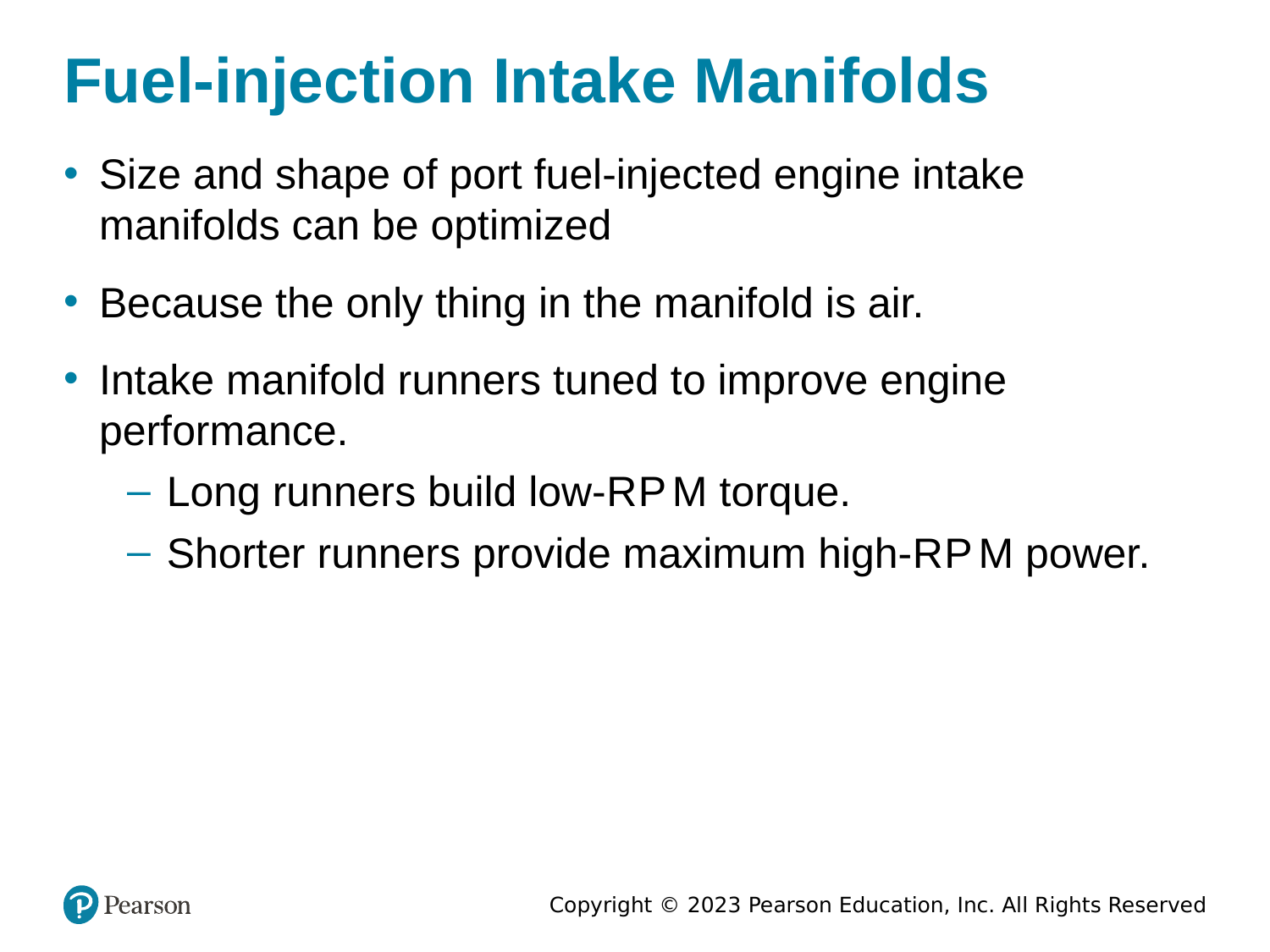

# Fuel-injection Intake Manifolds
Size and shape of port fuel-injected engine intake manifolds can be optimized
Because the only thing in the manifold is air.
Intake manifold runners tuned to improve engine performance.
Long runners build low-R P M torque.
Shorter runners provide maximum high-R P M power.